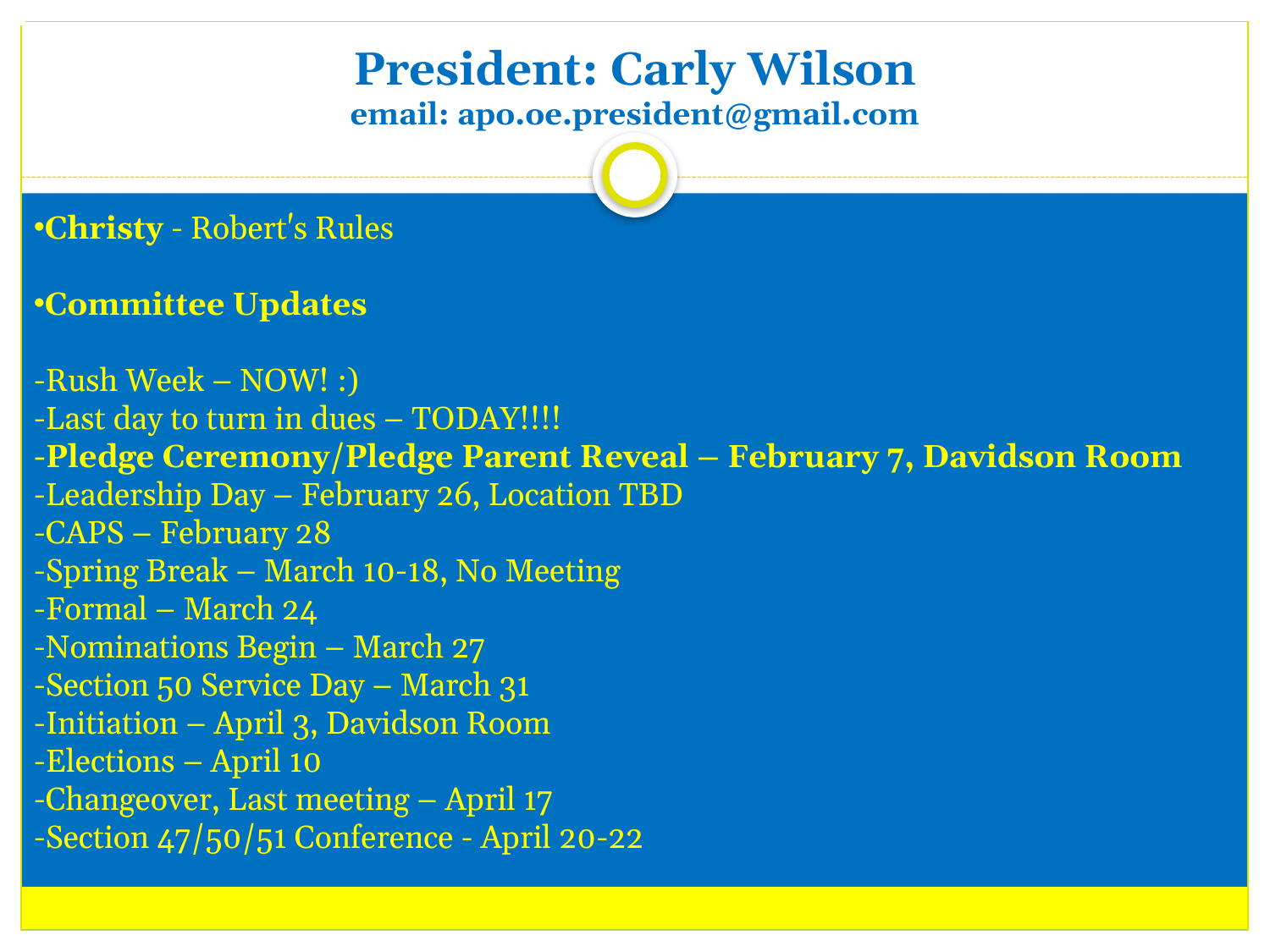

# President: Carly Wilson email: apo.oe.president@gmail.com
Christy - Robert's Rules

Committee Updates

-Rush Week – NOW! :)
-Last day to turn in dues – TODAY!!!!
-Pledge Ceremony/Pledge Parent Reveal – February 7, Davidson Room
-Leadership Day – February 26, Location TBD
-CAPS – February 28
-Spring Break – March 10-18, No Meeting
-Formal – March 24
-Nominations Begin – March 27
-Section 50 Service Day – March 31
-Initiation – April 3, Davidson Room
-Elections – April 10
-Changeover, Last meeting – April 17
-Section 47/50/51 Conference - April 20-22